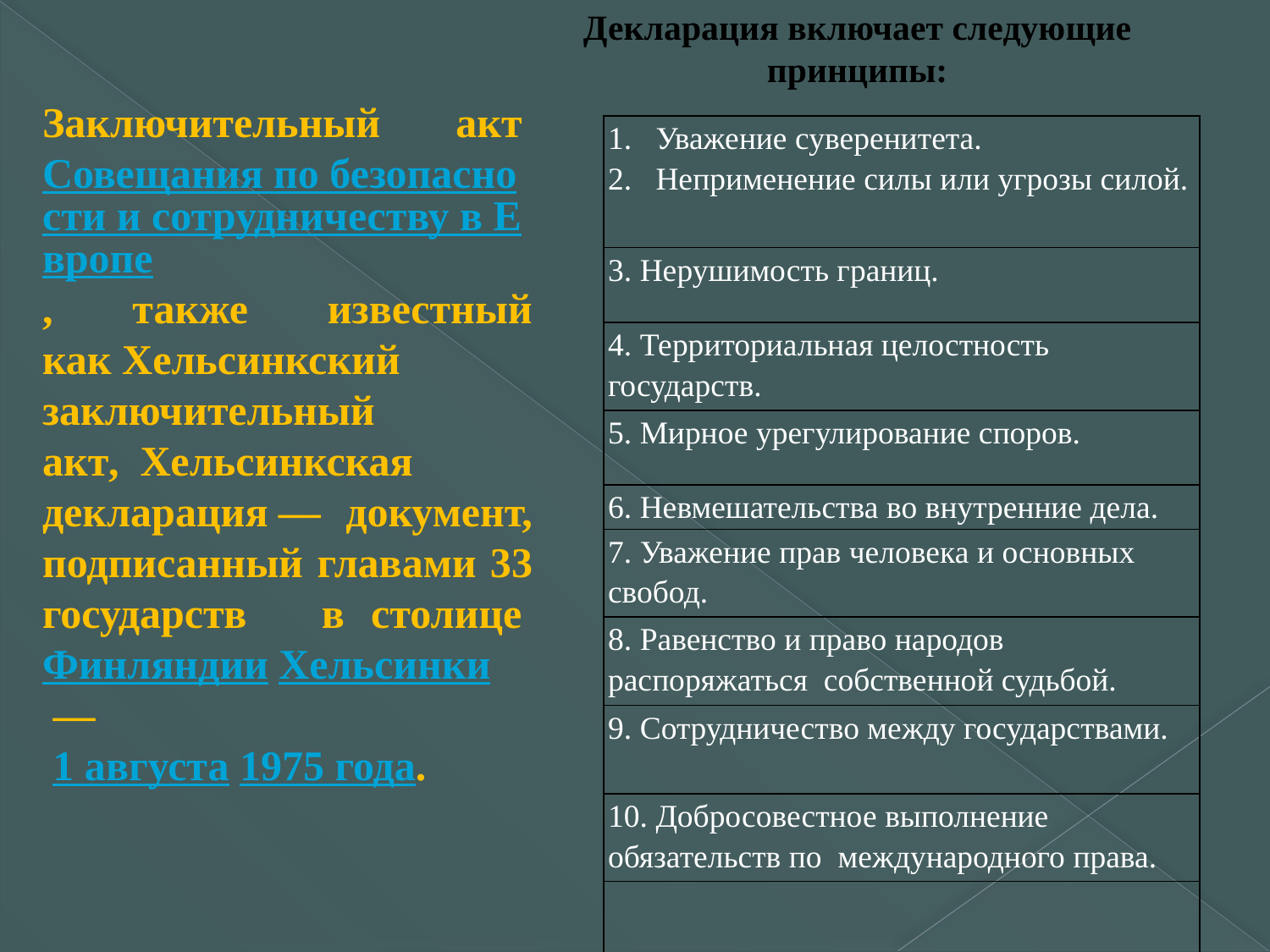

Декларация включает следующие принципы:

Заключительный акт Совещания по безопасности и сотрудничеству в Европе, также известный как Хельсинкский заключительный акт,  Хельсинкская декларация — документ, подписанный главами 33 государств   в столице Финляндии Хельсинки —
 1 августа 1975 года.
| Уважение суверенитета. Неприменение силы или угрозы силой. |
| --- |
| 3. Нерушимость границ. |
| 4. Территориальная целостность государств. |
| 5. Мирное урегулирование споров. |
| 6. Невмешательства во внутренние дела. |
| 7. Уважение прав человека и основных свобод. |
| 8. Равенство и право народов распоряжаться  собственной судьбой. |
| 9. Сотрудничество между государствами. |
| 10. Добросовестное выполнение обязательств по  международного права. |
|  |